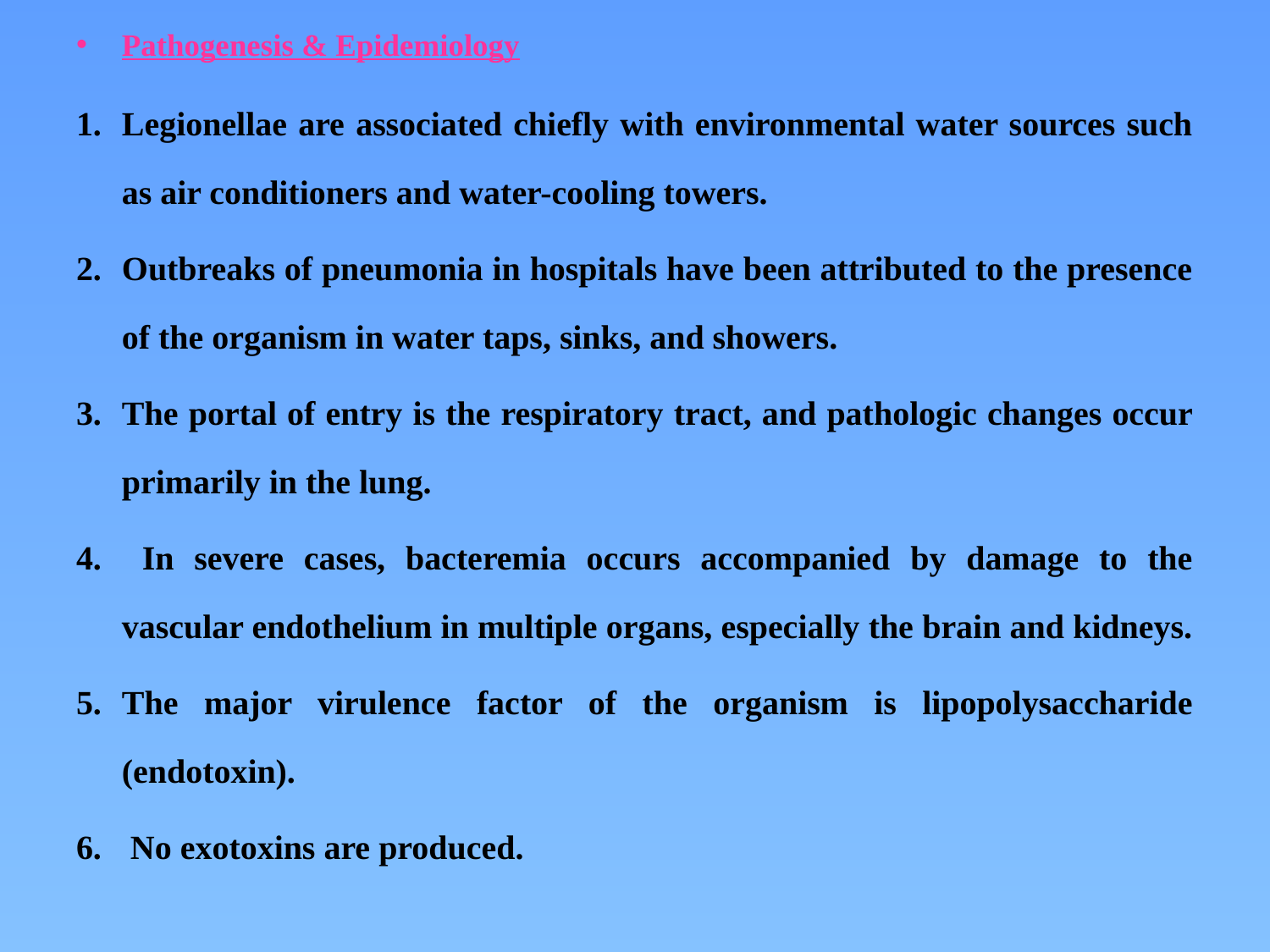

Pathogenesis & Epidemiology
Legionellae are associated chiefly with environmental water sources such as air conditioners and water-cooling towers.
Outbreaks of pneumonia in hospitals have been attributed to the presence of the organism in water taps, sinks, and showers.
The portal of entry is the respiratory tract, and pathologic changes occur primarily in the lung.
 In severe cases, bacteremia occurs accompanied by damage to the vascular endothelium in multiple organs, especially the brain and kidneys.
The major virulence factor of the organism is lipopolysaccharide (endotoxin).
 No exotoxins are produced.